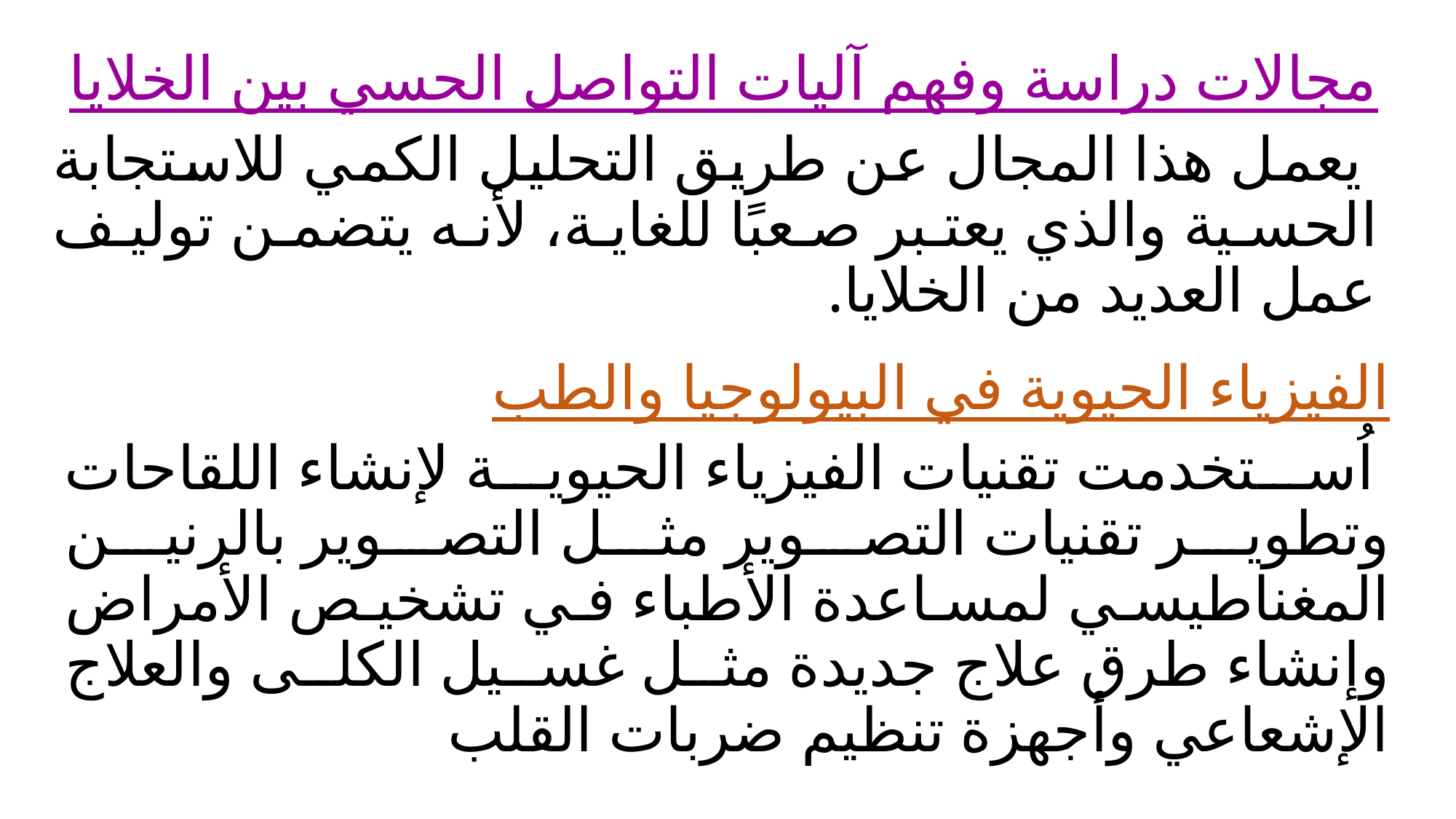

مجالات دراسة وفهم آليات التواصل الحسي بين الخلايا
 يعمل هذا المجال عن طريق التحليل الكمي للاستجابة الحسية والذي يعتبر صعبًا للغاية، لأنه يتضمن توليف عمل العديد من الخلايا.
الفيزياء الحيوية في البيولوجيا والطب
 اُستخدمت تقنيات الفيزياء الحيوية لإنشاء اللقاحات وتطوير تقنيات التصوير مثل التصوير بالرنين المغناطيسي لمساعدة الأطباء في تشخيص الأمراض وإنشاء طرق علاج جديدة مثل غسيل الكلى والعلاج الإشعاعي وأجهزة تنظيم ضربات القلب